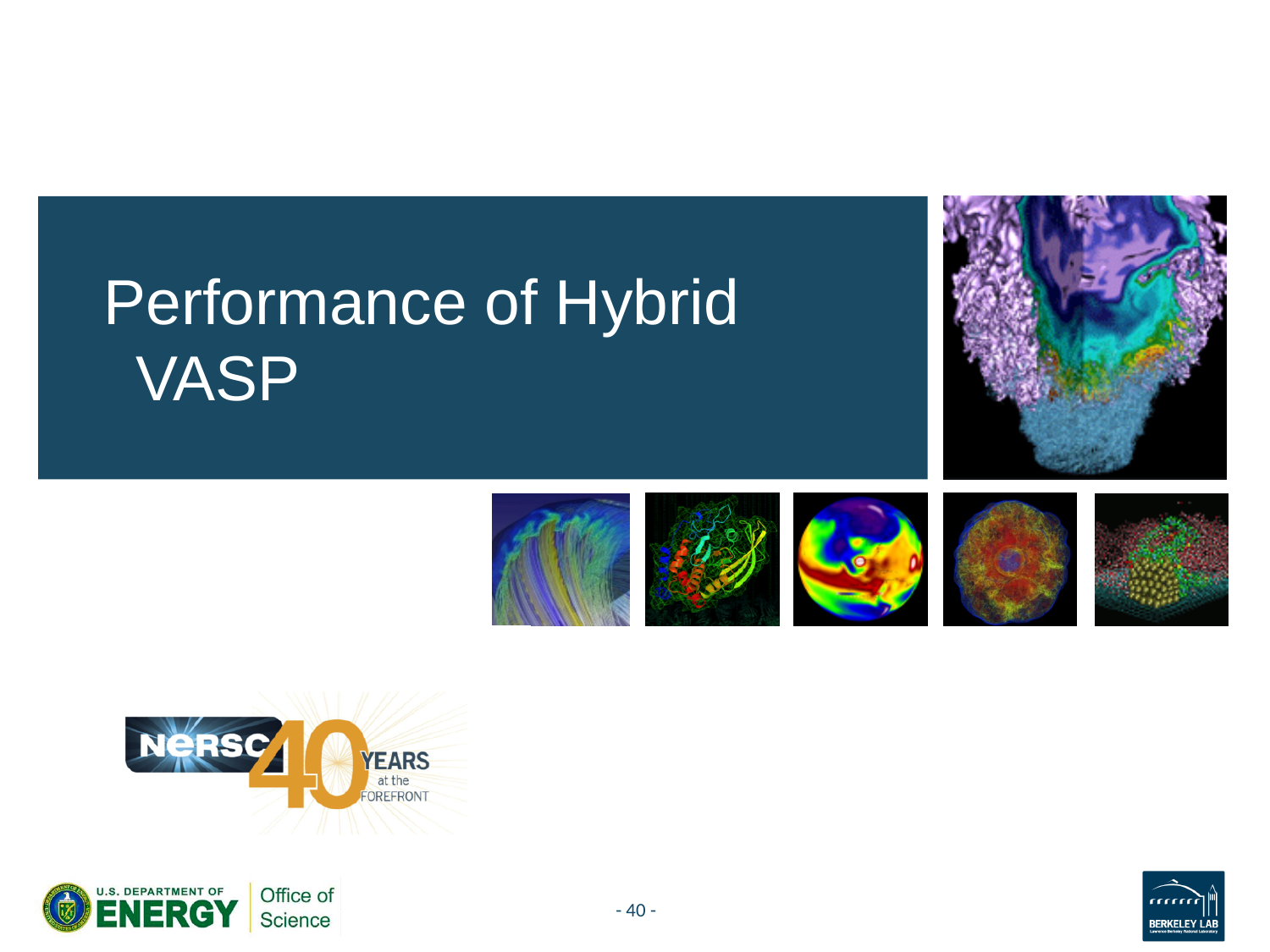

# Performance of Hybrid VASP
- 40 -